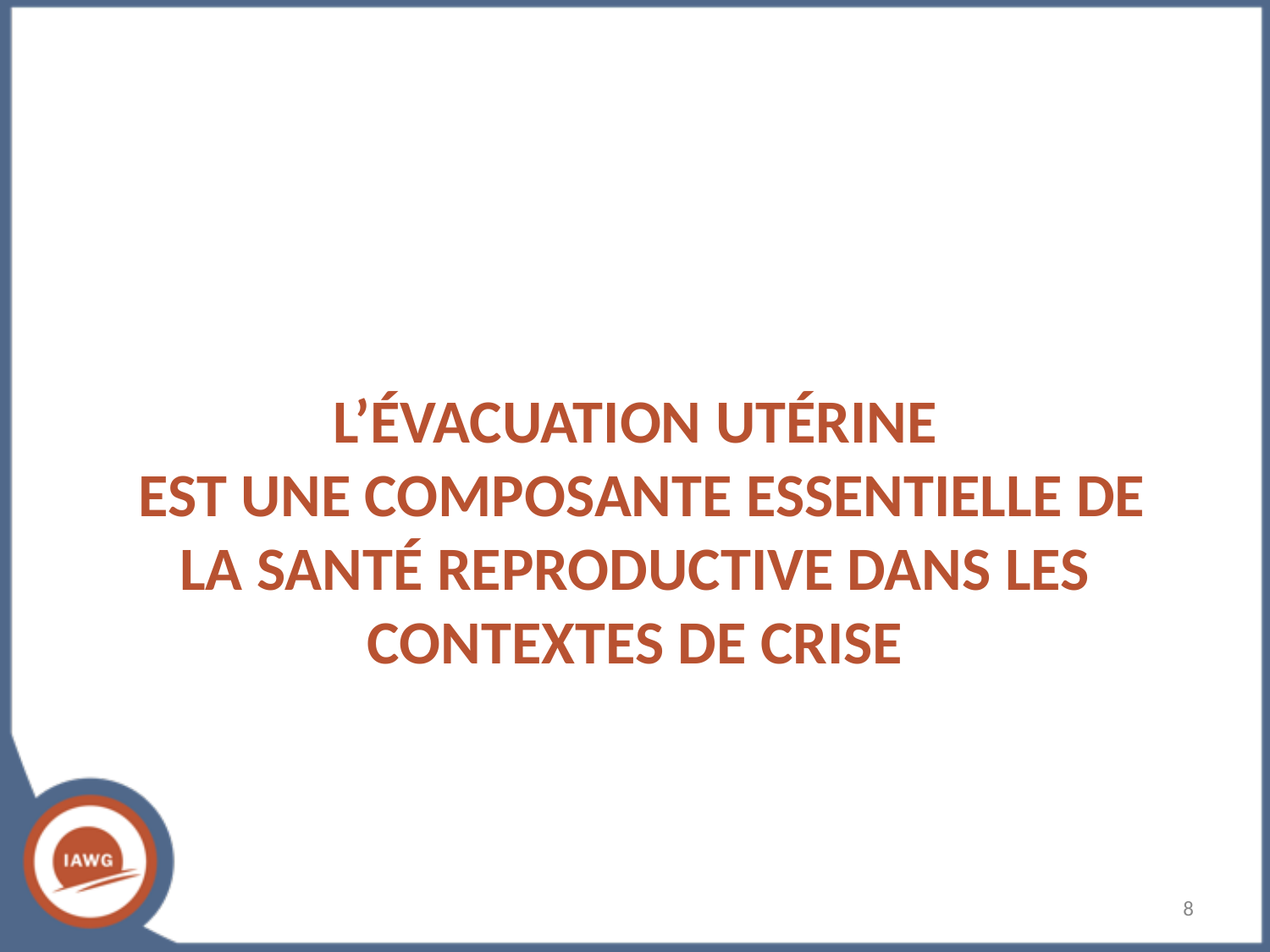

# L’ÉVACUATION UTÉRINE EST UNE COMPOSANTE ESSENTIELLE DE LA SANTÉ REPRODUCTIVE DANS LES CONTEXTES DE CRISE
8